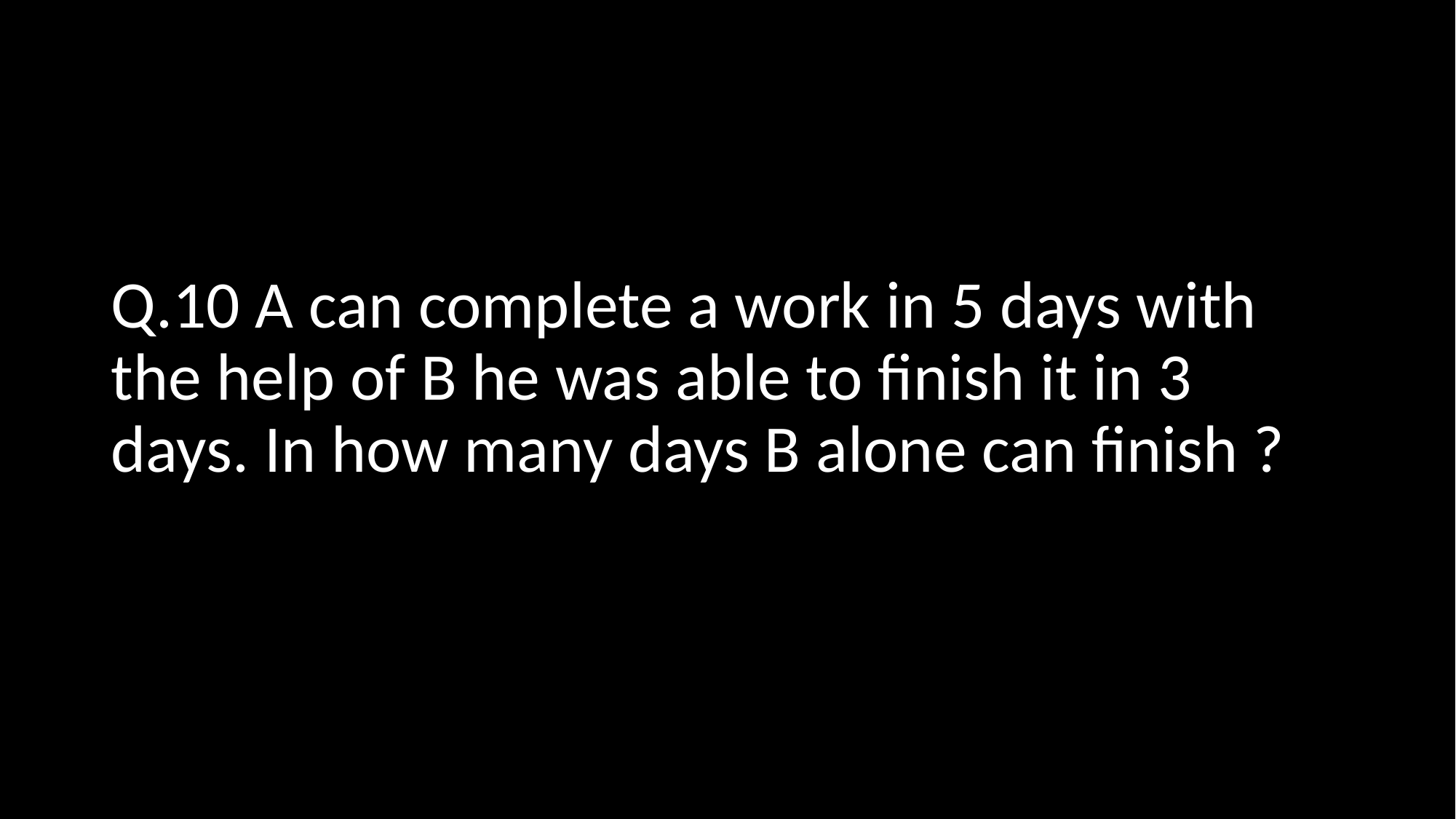

# Q.10 A can complete a work in 5 days with the help of B he was able to finish it in 3 days. In how many days B alone can finish ?